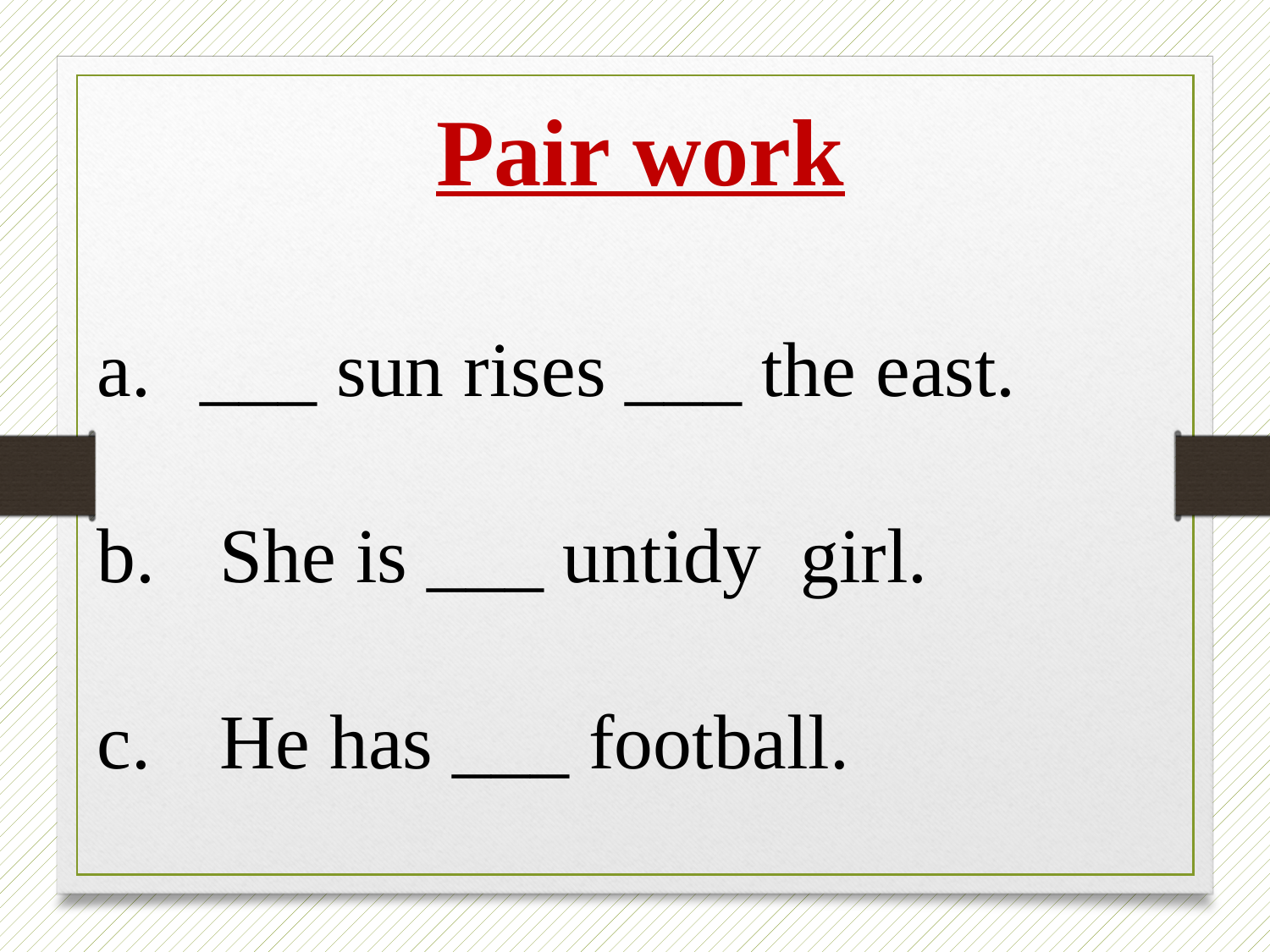

Pair work

___ sun rises ___ the east.

 She is ___ untidy  girl.

 He has ___ football.